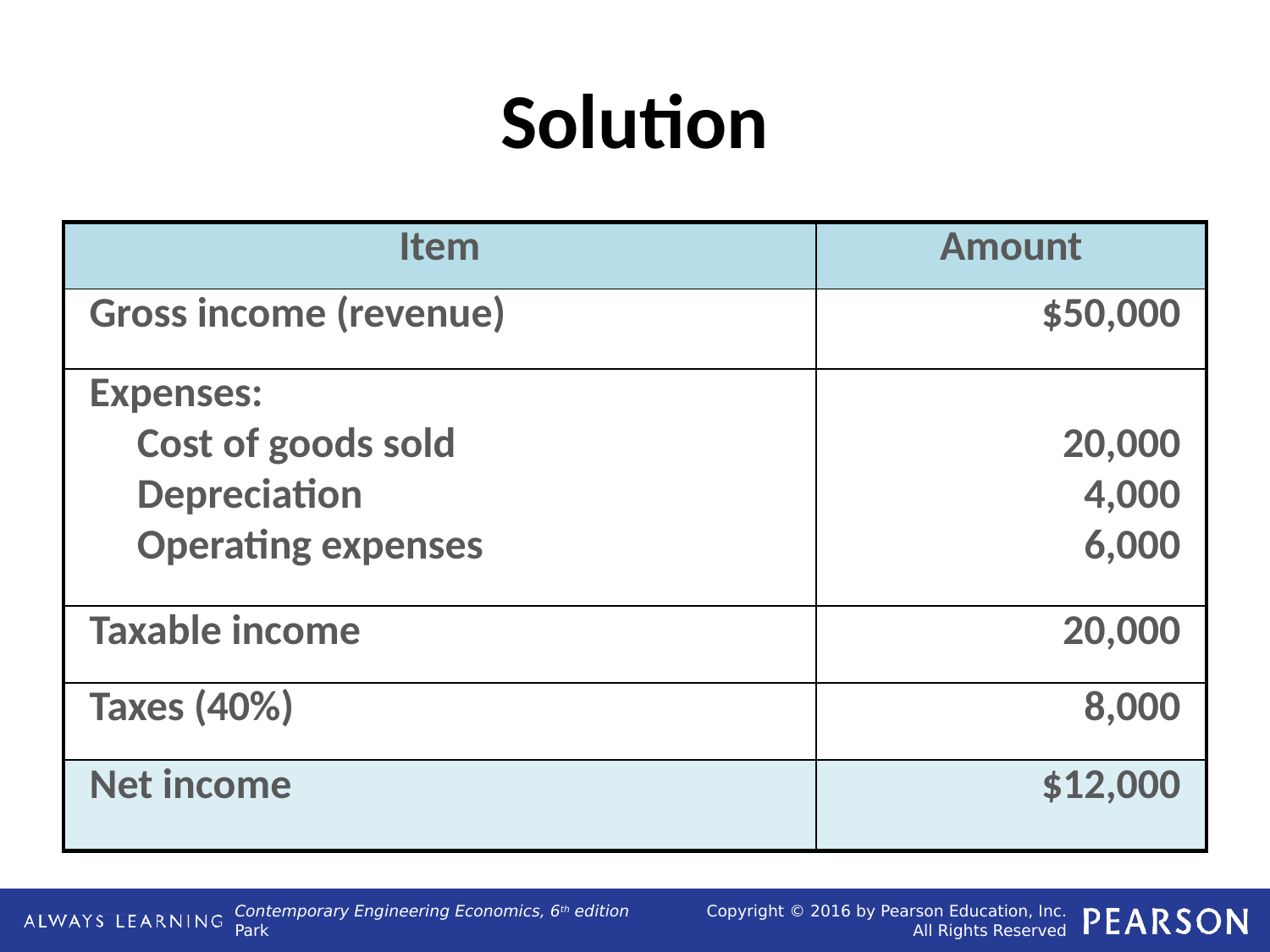

# Solution
| Item | Amount |
| --- | --- |
| Gross income (revenue) | $50,000 |
| Expenses: Cost of goods sold Depreciation Operating expenses | 20,000 4,000 6,000 |
| Taxable income | 20,000 |
| Taxes (40%) | 8,000 |
| Net income | $12,000 |